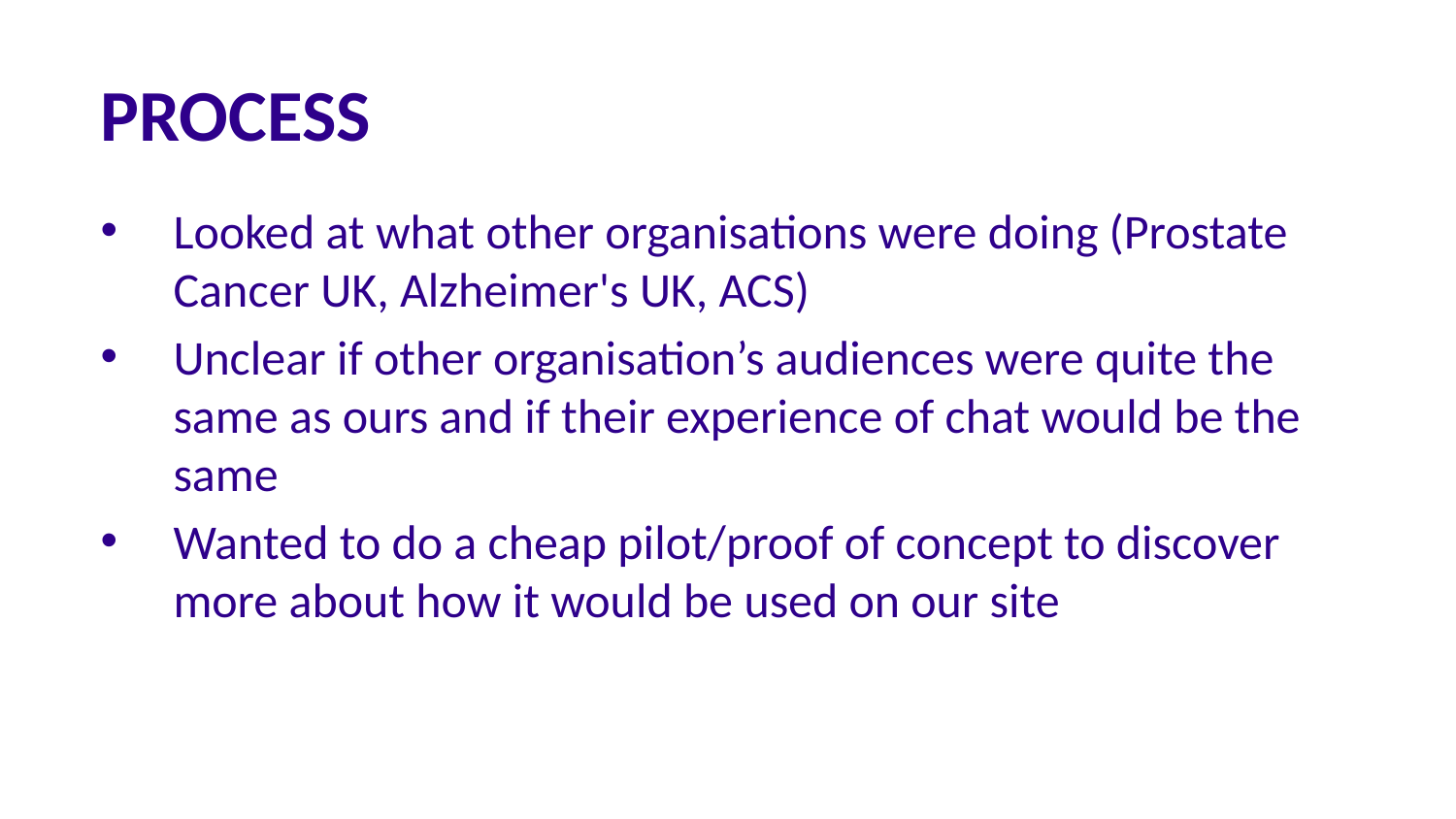

process
Looked at what other organisations were doing (Prostate Cancer UK, Alzheimer's UK, ACS)
Unclear if other organisation’s audiences were quite the same as ours and if their experience of chat would be the same
Wanted to do a cheap pilot/proof of concept to discover more about how it would be used on our site